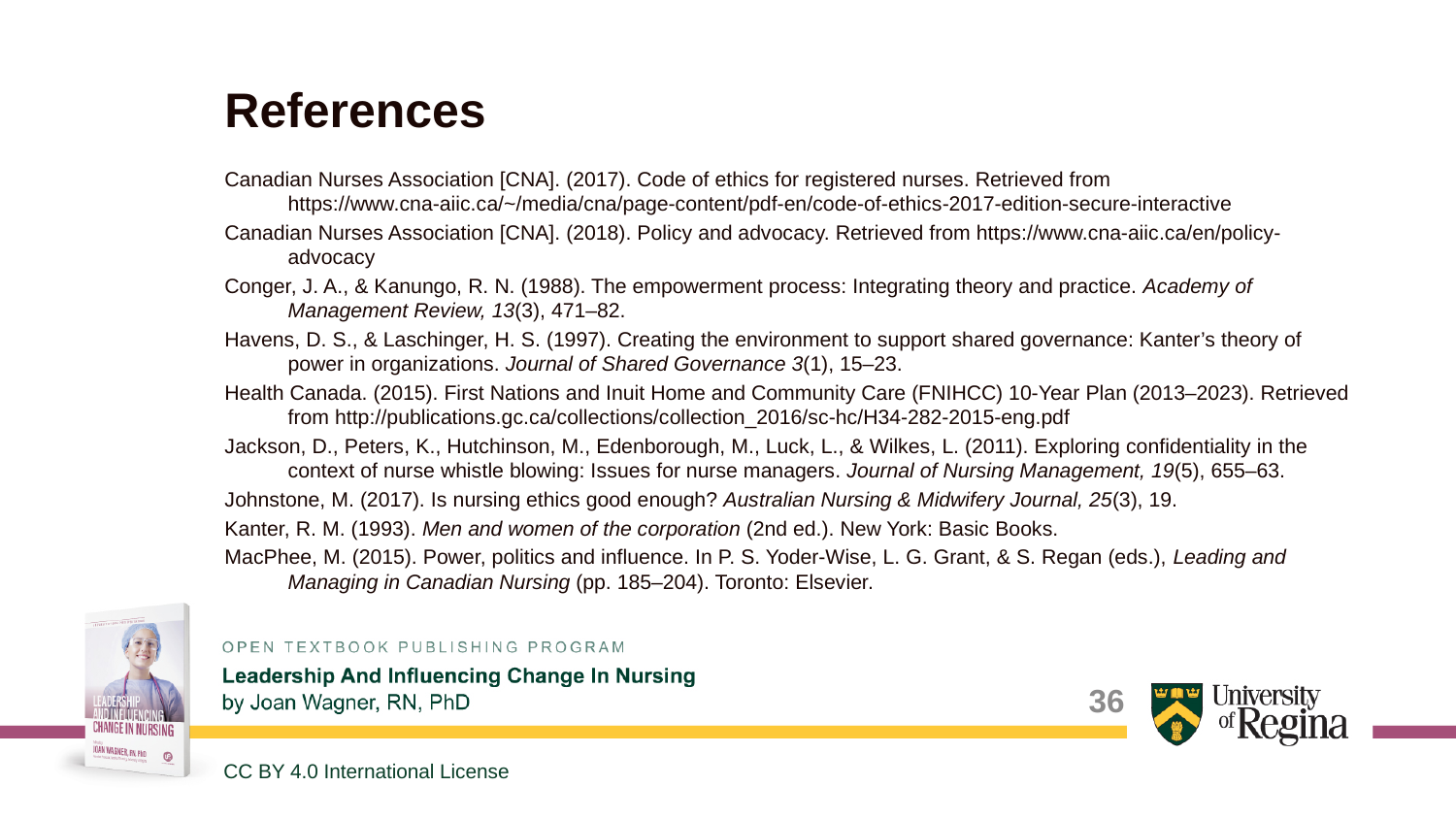

# References
Canadian Nurses Association [CNA]. (2017). Code of ethics for registered nurses. Retrieved from https://www.cna-aiic.ca/~/media/cna/page-content/pdf-en/code-of-ethics-2017-edition-secure-interactive
Canadian Nurses Association [CNA]. (2018). Policy and advocacy. Retrieved from https://www.cna-aiic.ca/en/policy-advocacy
Conger, J. A., & Kanungo, R. N. (1988). The empowerment process: Integrating theory and practice. Academy of Management Review, 13(3), 471–82.
Havens, D. S., & Laschinger, H. S. (1997). Creating the environment to support shared governance: Kanter’s theory of power in organizations. Journal of Shared Governance 3(1), 15–23.
Health Canada. (2015). First Nations and Inuit Home and Community Care (FNIHCC) 10-Year Plan (2013–2023). Retrieved from http://publications.gc.ca/collections/collection_2016/sc-hc/H34-282-2015-eng.pdf
Jackson, D., Peters, K., Hutchinson, M., Edenborough, M., Luck, L., & Wilkes, L. (2011). Exploring confidentiality in the context of nurse whistle blowing: Issues for nurse managers. Journal of Nursing Management, 19(5), 655–63.
Johnstone, M. (2017). Is nursing ethics good enough? Australian Nursing & Midwifery Journal, 25(3), 19.
Kanter, R. M. (1993). Men and women of the corporation (2nd ed.). New York: Basic Books.
MacPhee, M. (2015). Power, politics and influence. In P. S. Yoder-Wise, L. G. Grant, & S. Regan (eds.), Leading and Managing in Canadian Nursing (pp. 185–204). Toronto: Elsevier.
36
CC BY 4.0 International License